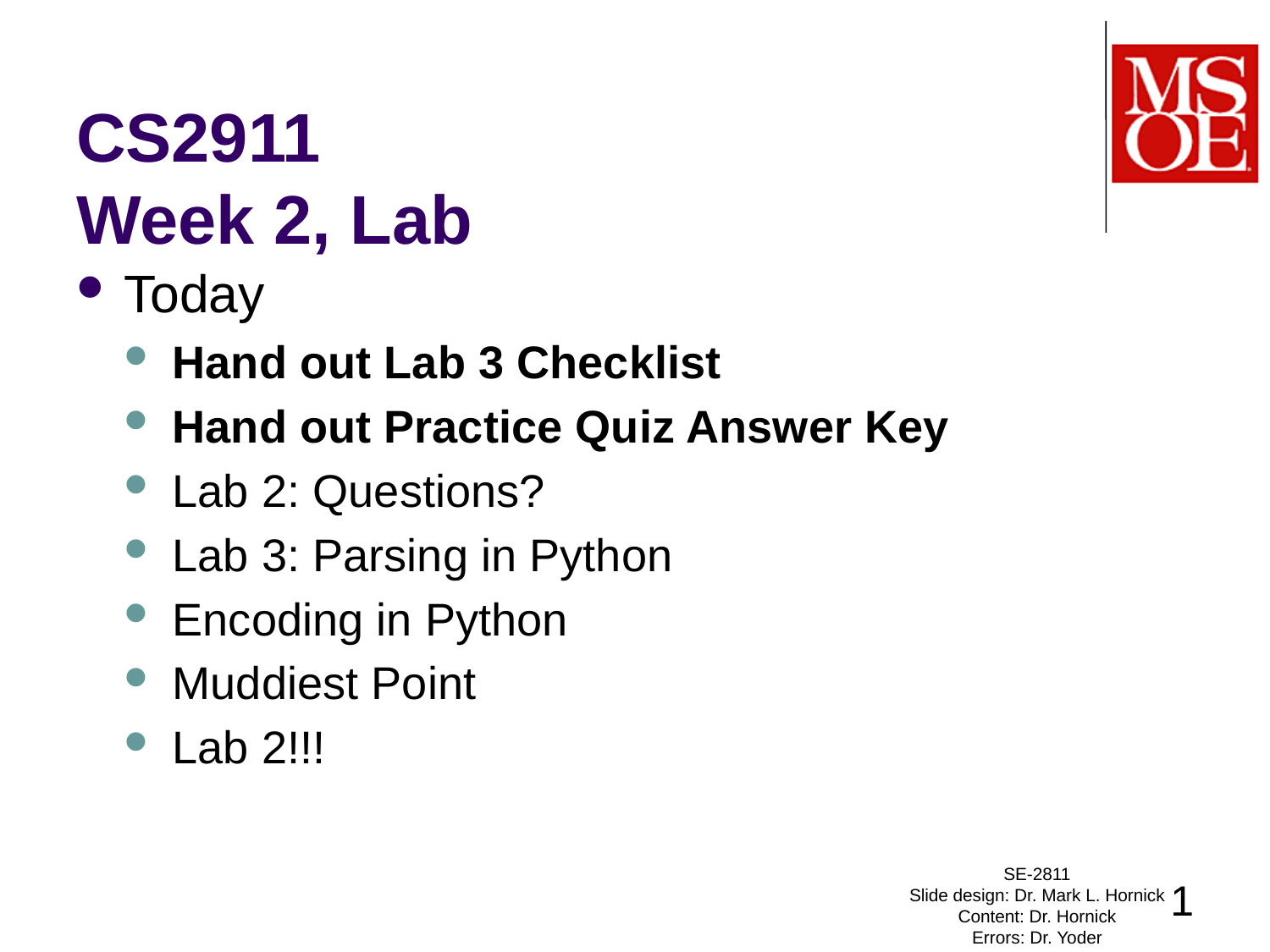

# CS2911 Week 2, Lab
Today
Hand out Lab 3 Checklist
Hand out Practice Quiz Answer Key
Lab 2: Questions?
Lab 3: Parsing in Python
Encoding in Python
Muddiest Point
Lab 2!!!
SE-2811
Slide design: Dr. Mark L. Hornick
Content: Dr. Hornick
Errors: Dr. Yoder
1